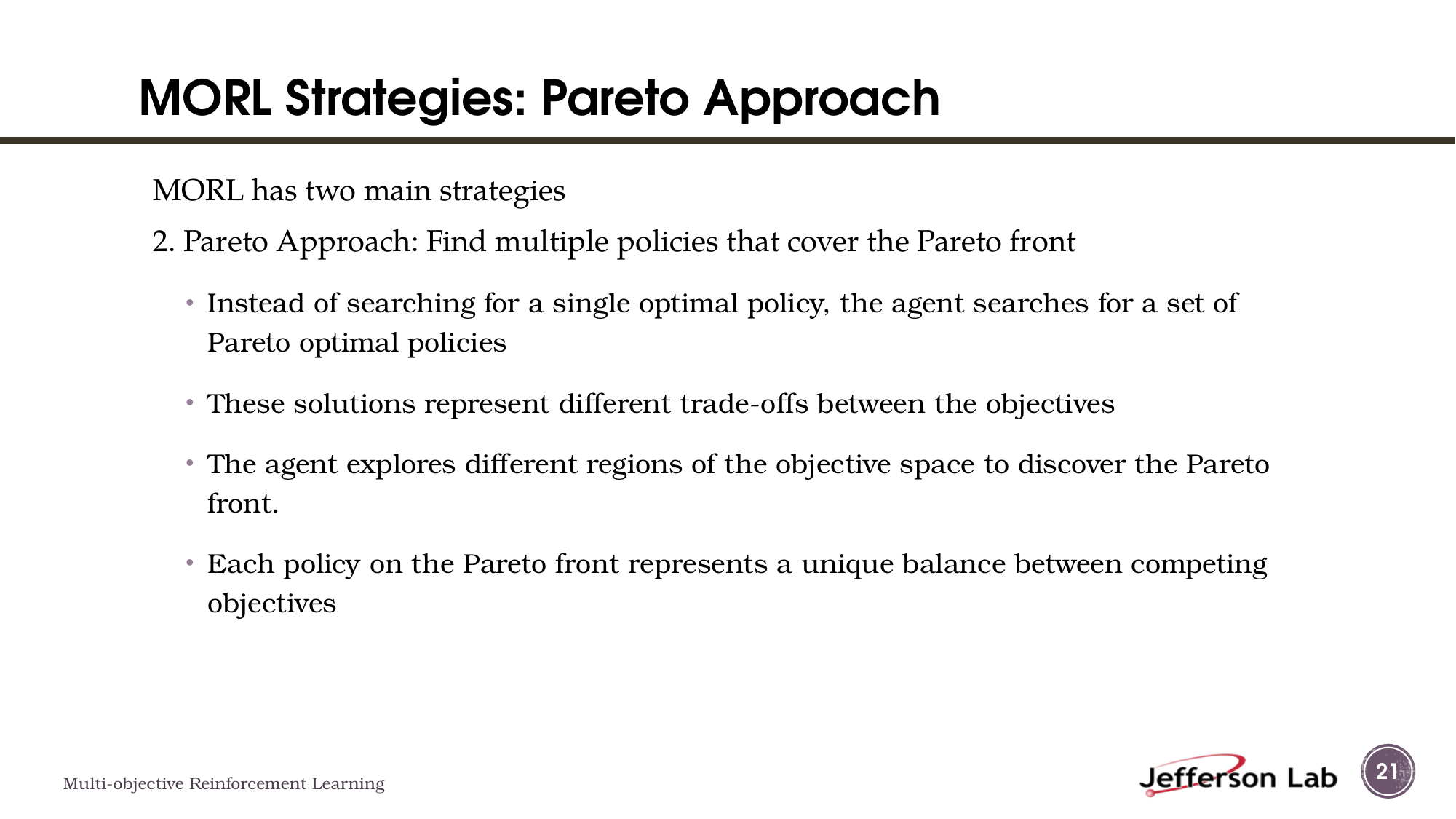

# MORL Strategies: Pareto Approach
MORL has two main strategies
2. Pareto Approach: Find multiple policies that cover the Pareto front
Instead of searching for a single optimal policy, the agent searches for a set of Pareto optimal policies
These solutions represent different trade-offs between the objectives
The agent explores different regions of the objective space to discover the Pareto front.
Each policy on the Pareto front represents a unique balance between competing objectives
21
Multi-objective Reinforcement Learning